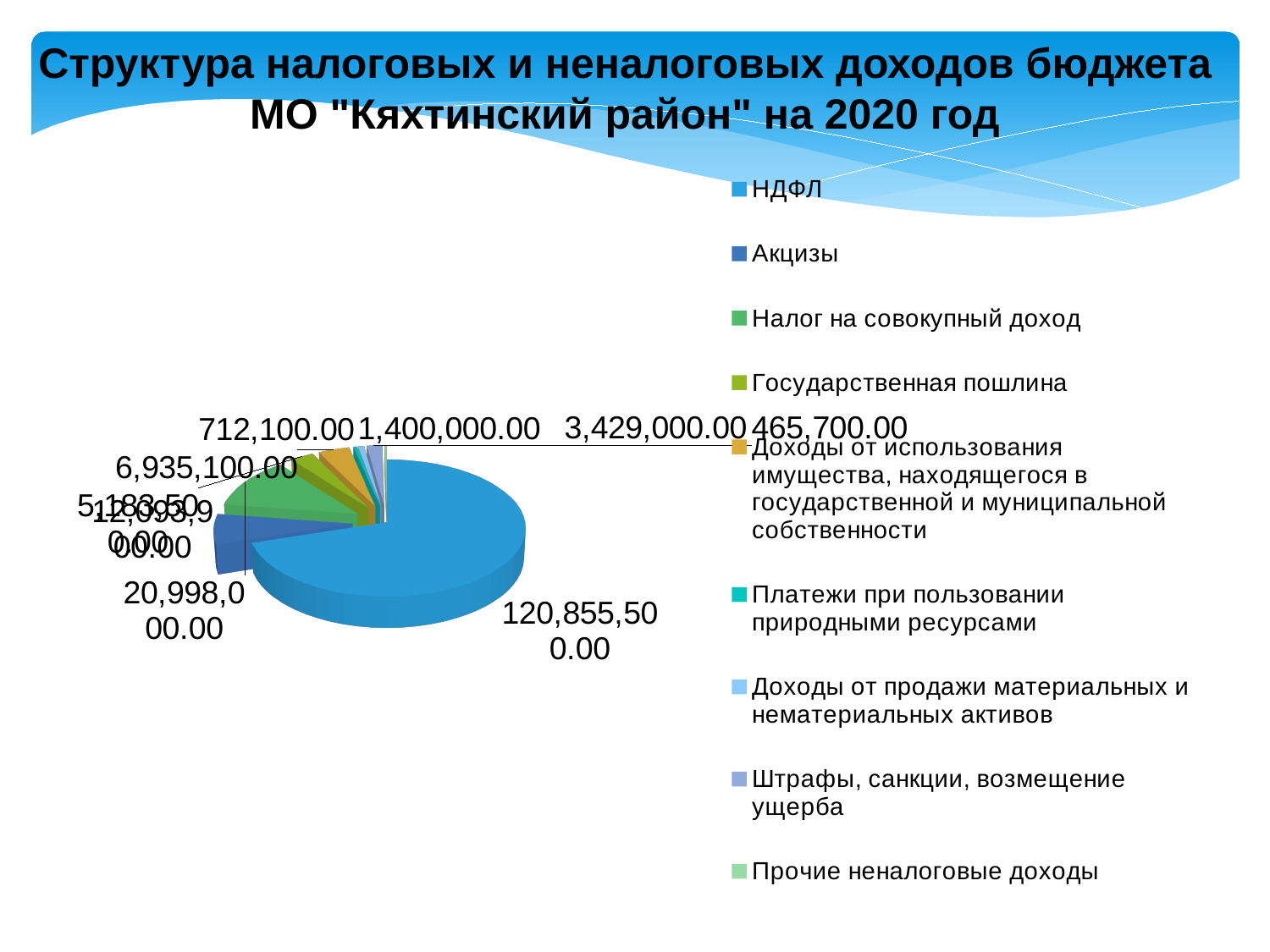

Структура налоговых и неналоговых доходов бюджета МО "Кяхтинский район" на 2020 год

[unsupported chart]